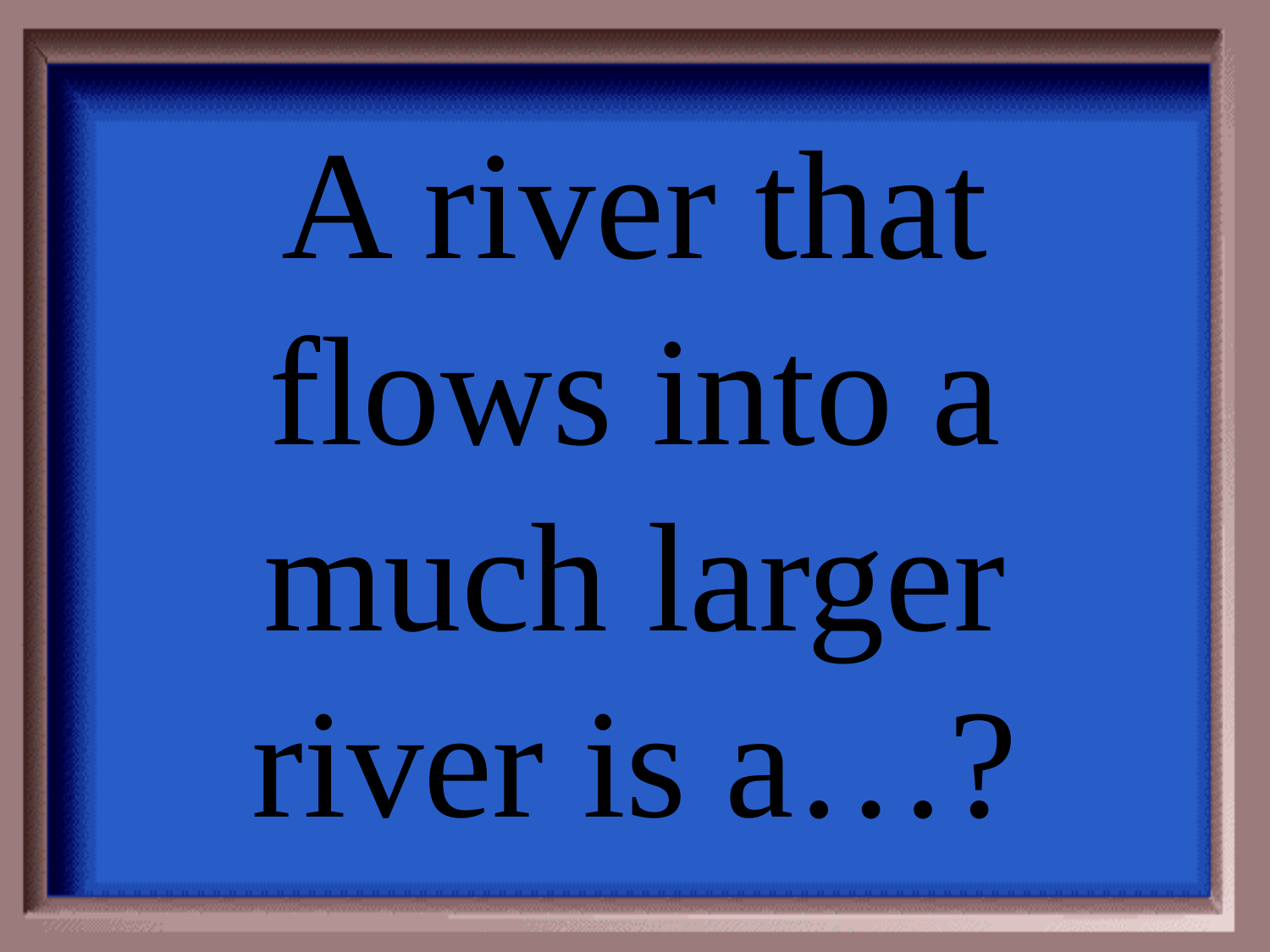

A river that flows into a much larger river is a…?